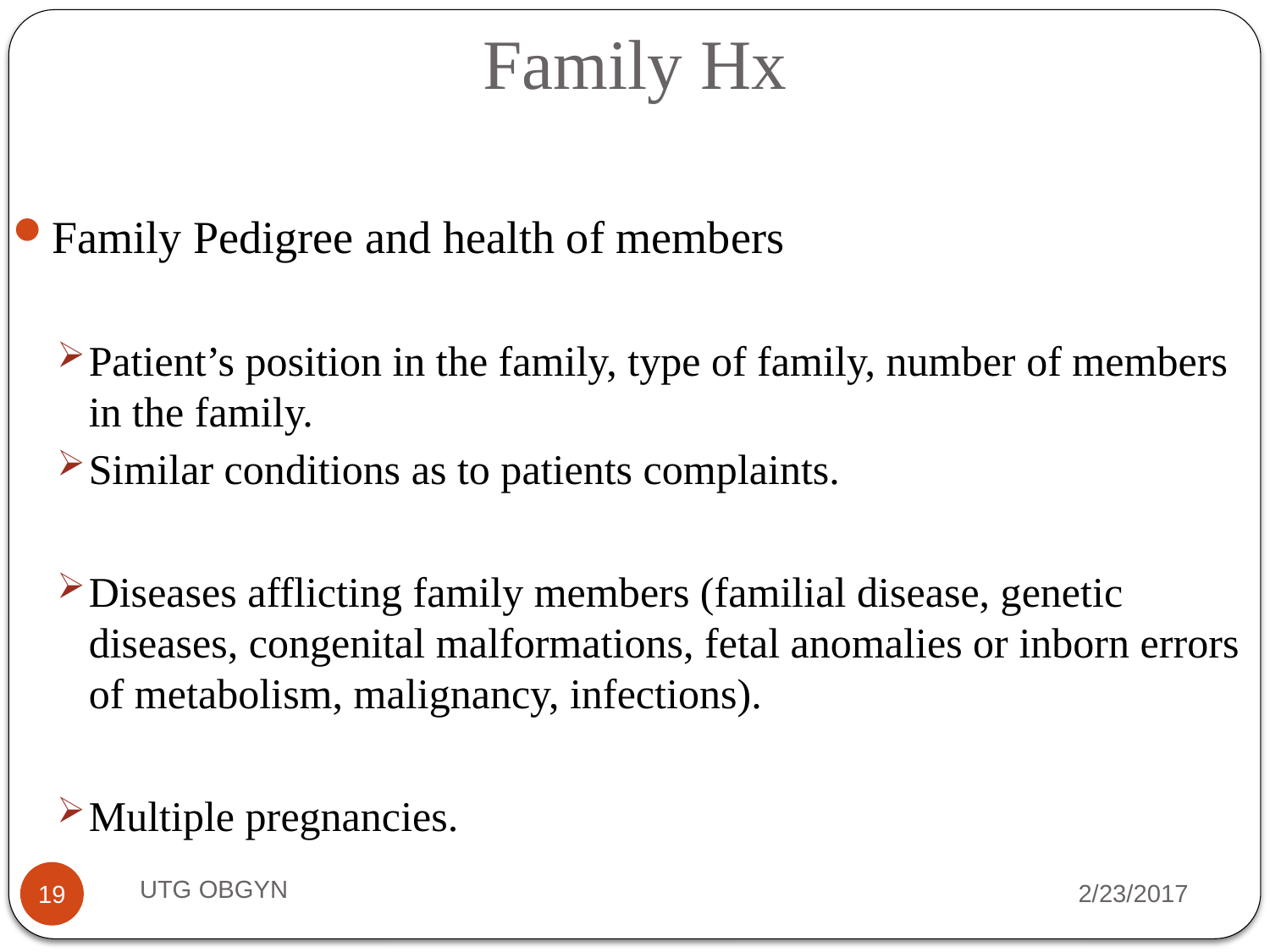

# Family Hx
Family Pedigree and health of members

Patient’s position in the family, type of family, number of members in the family.
Similar conditions as to patients complaints.

Diseases afflicting family members (familial disease, genetic diseases, congenital malformations, fetal anomalies or inborn errors of metabolism, malignancy, infections).

Multiple pregnancies.

UTG OBGYN
2/23/2017
19